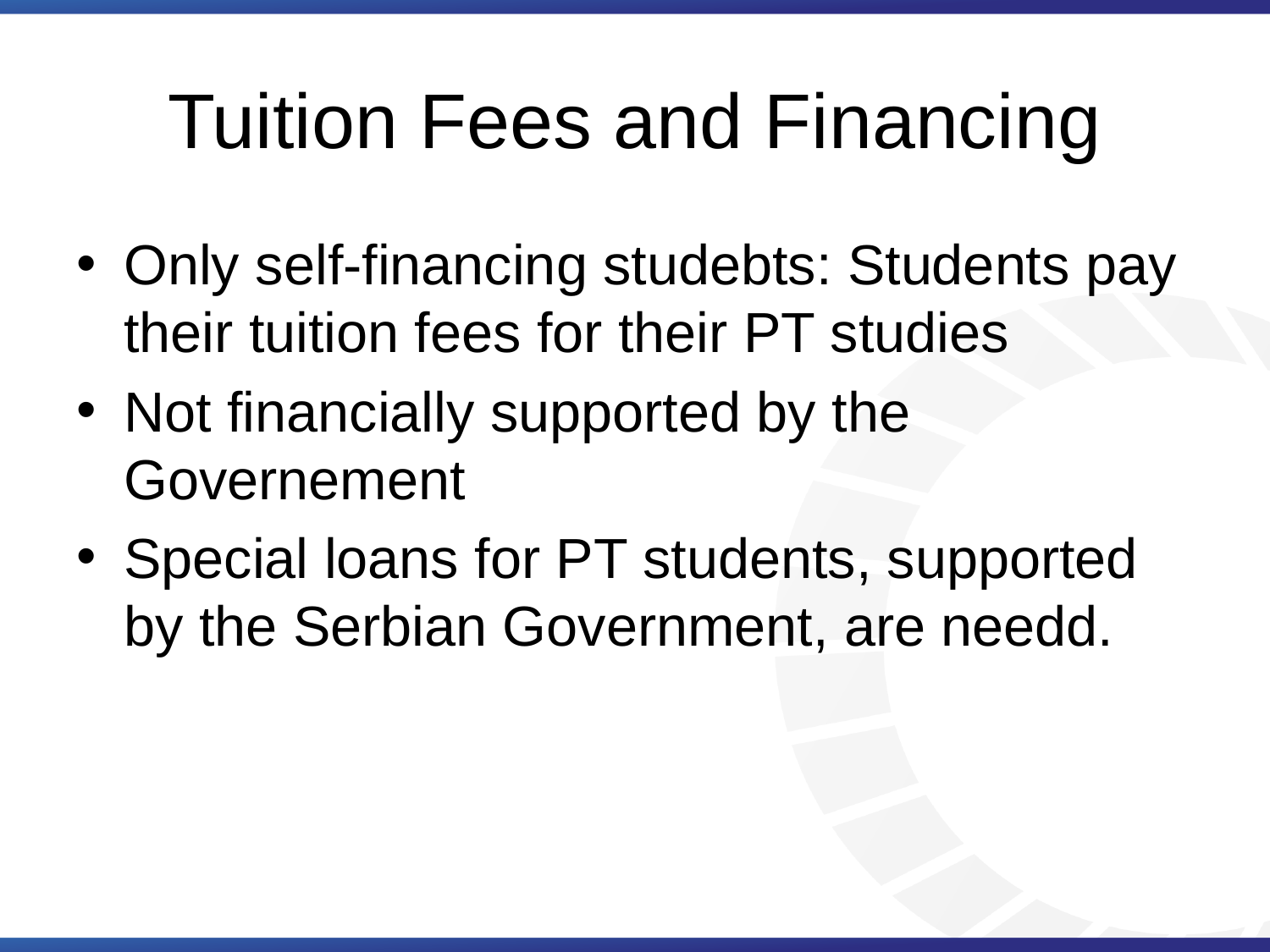

# Tuition Fees and Financing
Only self-financing studebts: Students pay  their tuition fees for their PT studies
Not financially supported by the Governement
Special loans for PT students, supported by the Serbian Government, are needd.